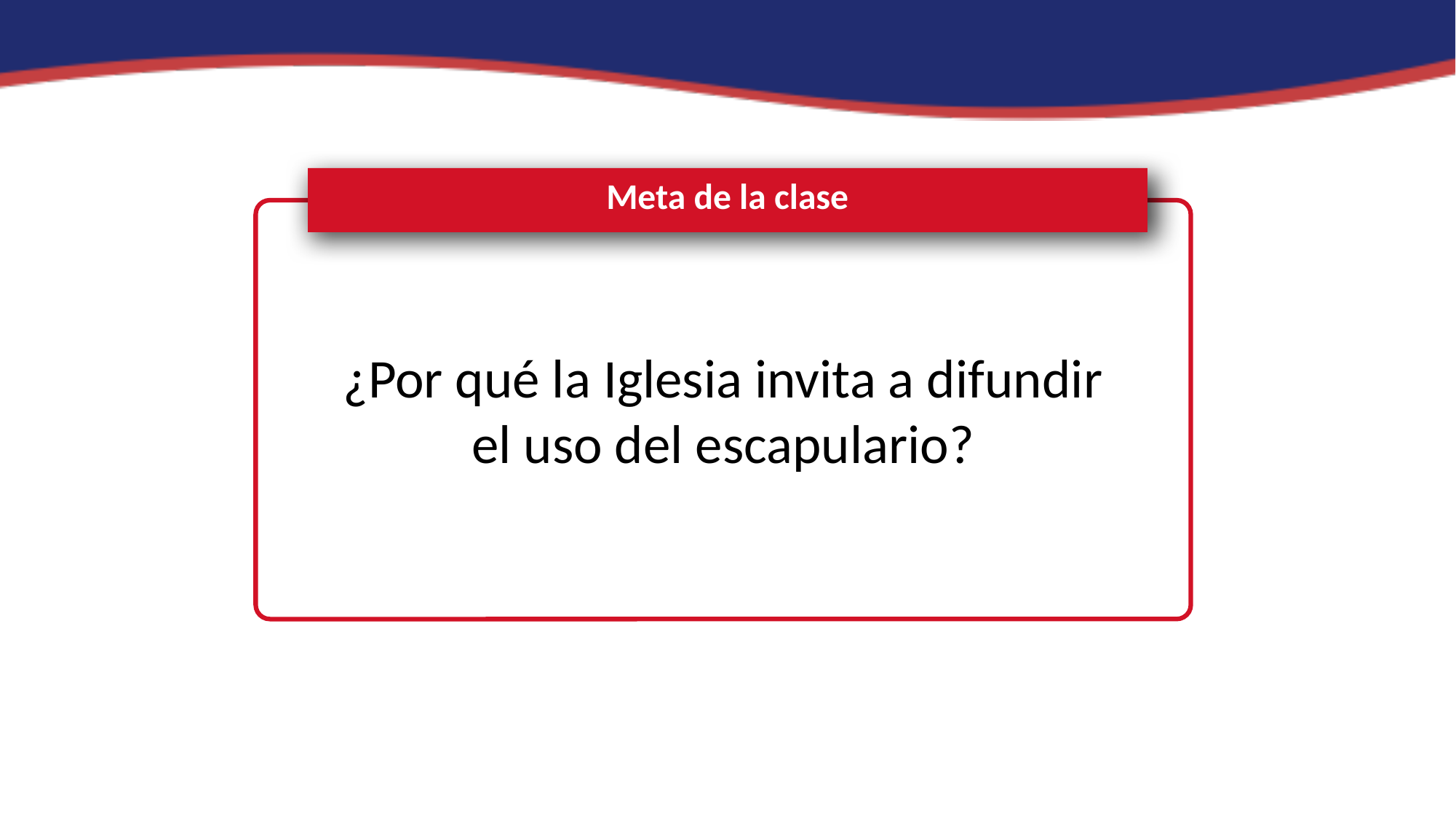

Meta de la clase

¿Por qué la Iglesia invita a difundir el uso del escapulario?